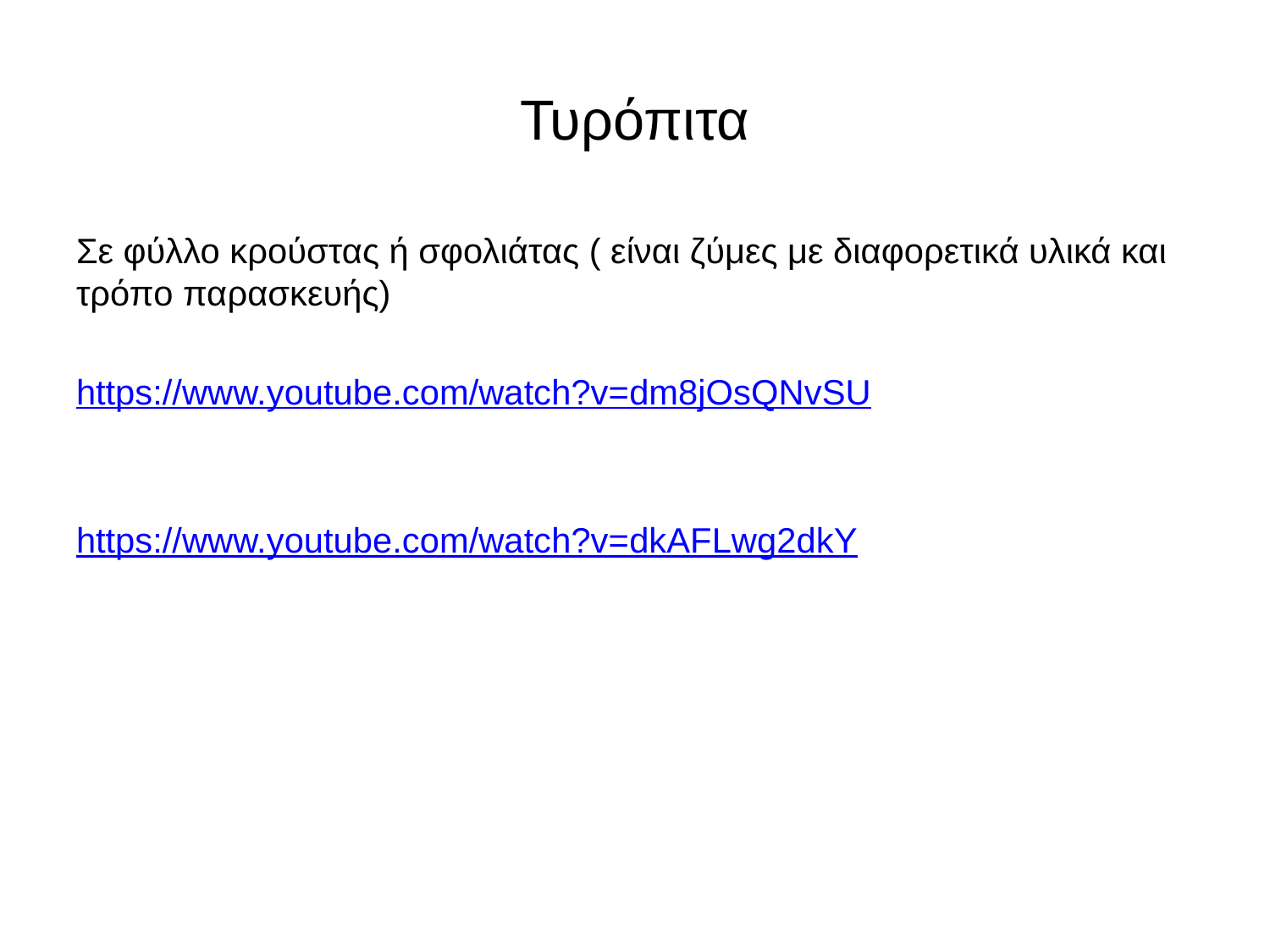

# Τυρόπιτα
Σε φύλλο κρούστας ή σφολιάτας ( είναι ζύμες με διαφορετικά υλικά και τρόπο παρασκευής)

https://www.youtube.com/watch?v=dm8jOsQNvSU

https://www.youtube.com/watch?v=dkAFLwg2dkY